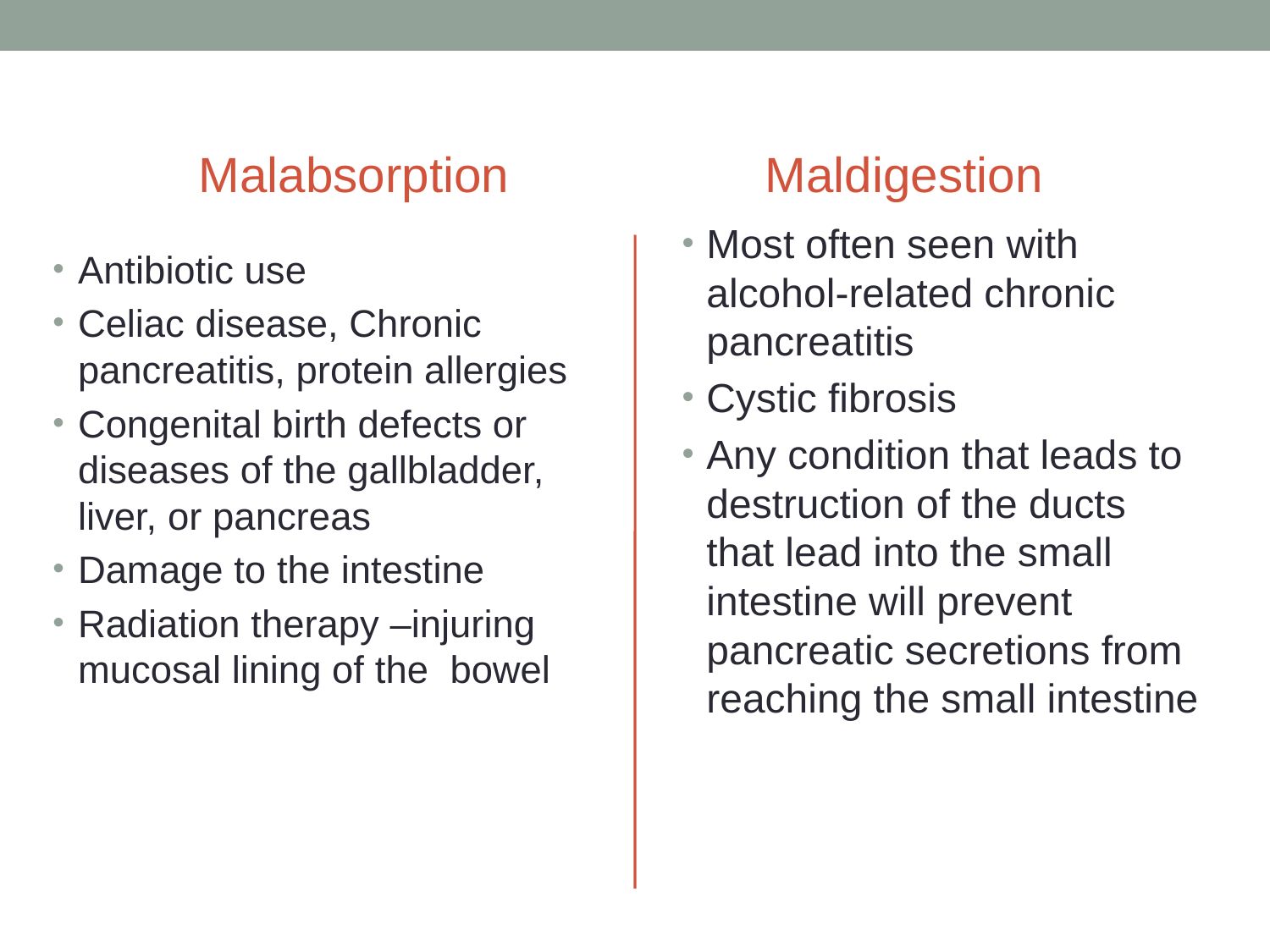

#
Malabsorption
Maldigestion
Most often seen with alcohol-related chronic pancreatitis
Cystic fibrosis
Any condition that leads to destruction of the ducts that lead into the small intestine will prevent pancreatic secretions from reaching the small intestine

Antibiotic use
Celiac disease, Chronic pancreatitis, protein allergies
Congenital birth defects or diseases of the gallbladder, liver, or pancreas
Damage to the intestine
Radiation therapy –injuring mucosal lining of the  bowel